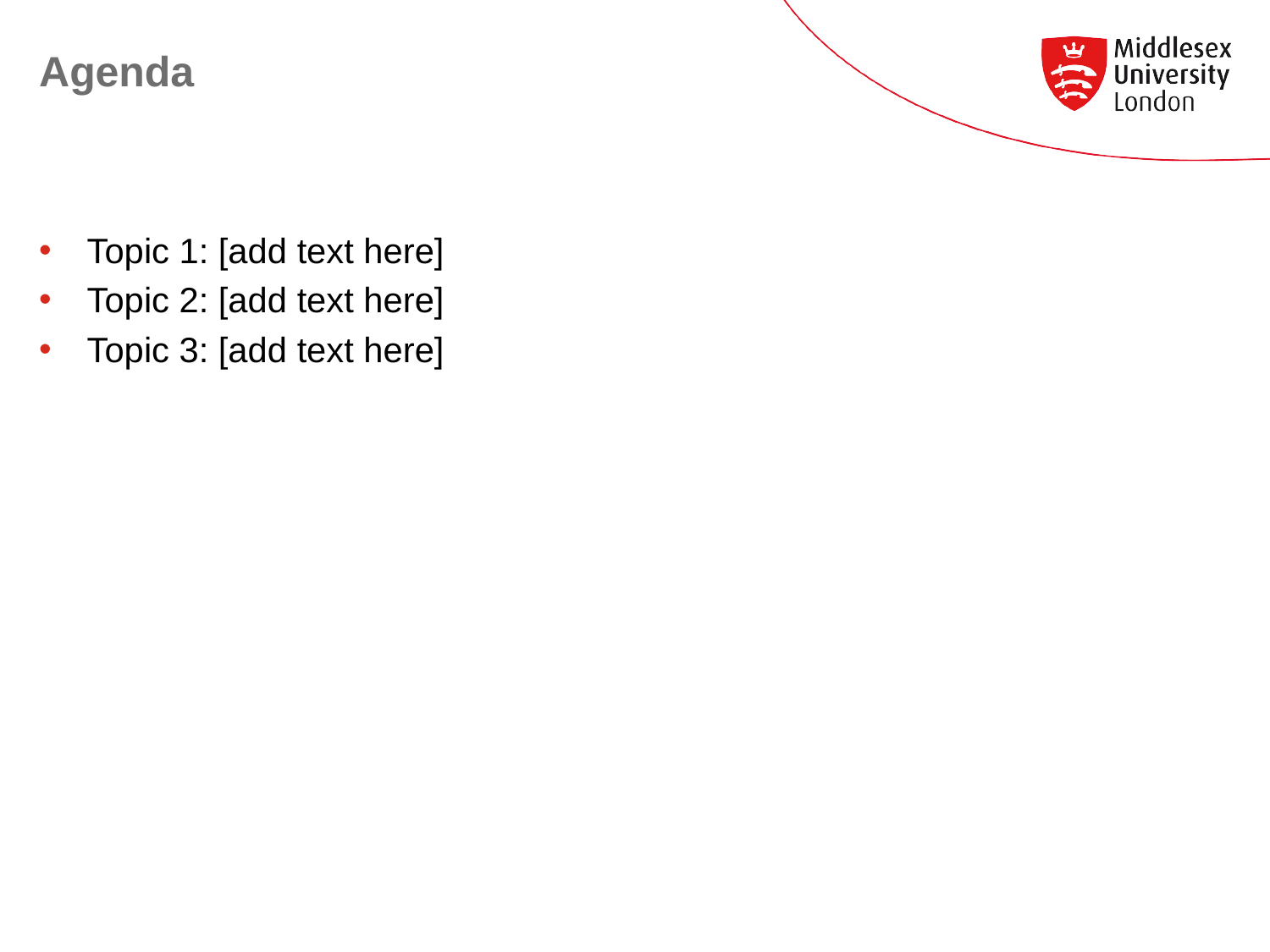

# Agenda
Topic 1: [add text here]
Topic 2: [add text here]
Topic 3: [add text here]